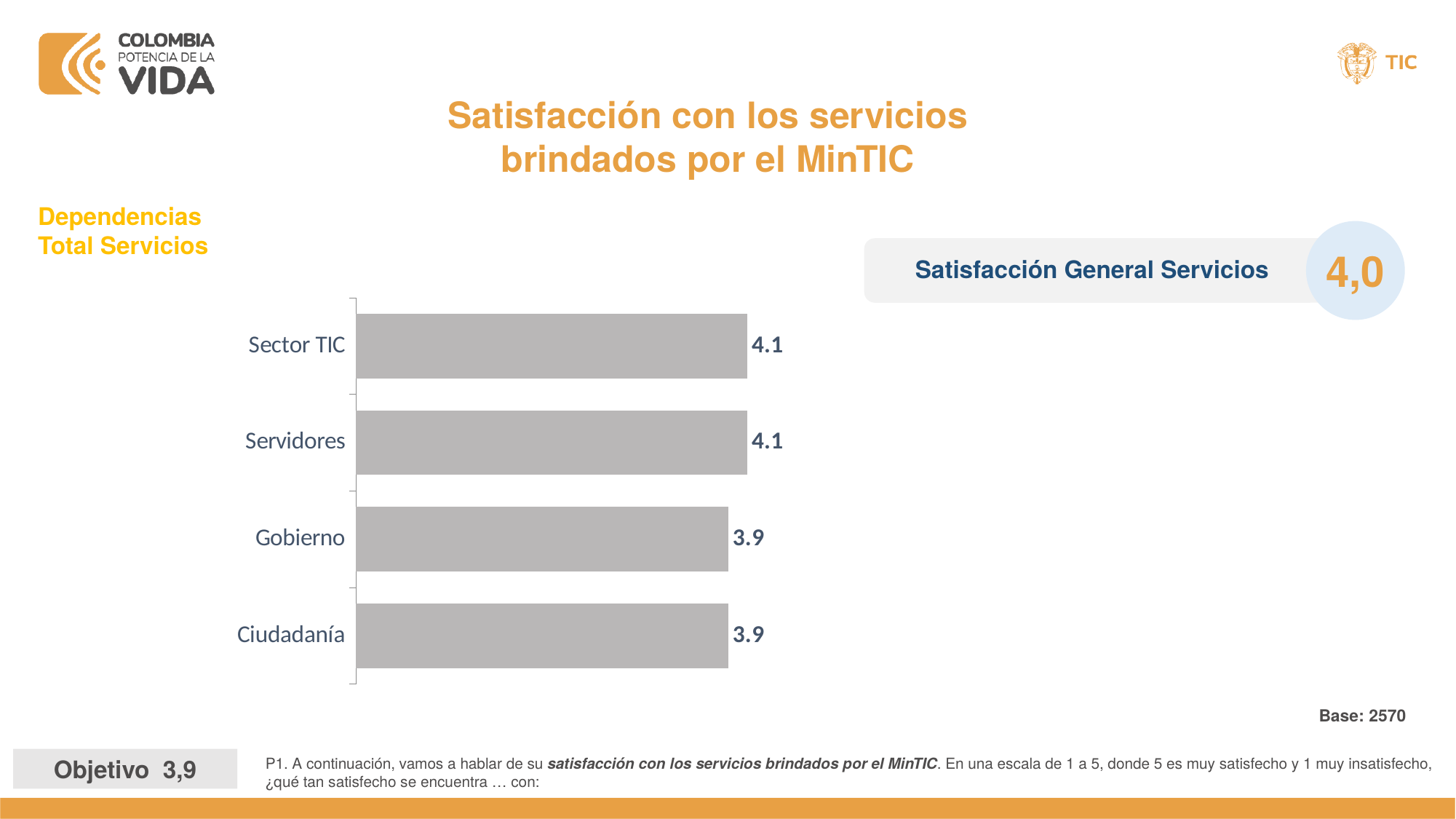

Satisfacción con los servicios brindados por el MinTIC
Dependencias
Total Servicios

4,0
Satisfacción General Servicios

### Chart

| Category | Serie 1 |
|---|---|
| Sector TIC | 4.1 |
| Servidores | 4.1 |
| Gobierno | 3.9 |
| Ciudadanía | 3.9 |
Base: 2570
Objetivo  3,9
P1. A continuación, vamos a hablar de su satisfacción con los servicios brindados por el MinTIC. En una escala de 1 a 5, donde 5 es muy satisfecho y 1 muy insatisfecho, ¿qué tan satisfecho se encuentra … con: